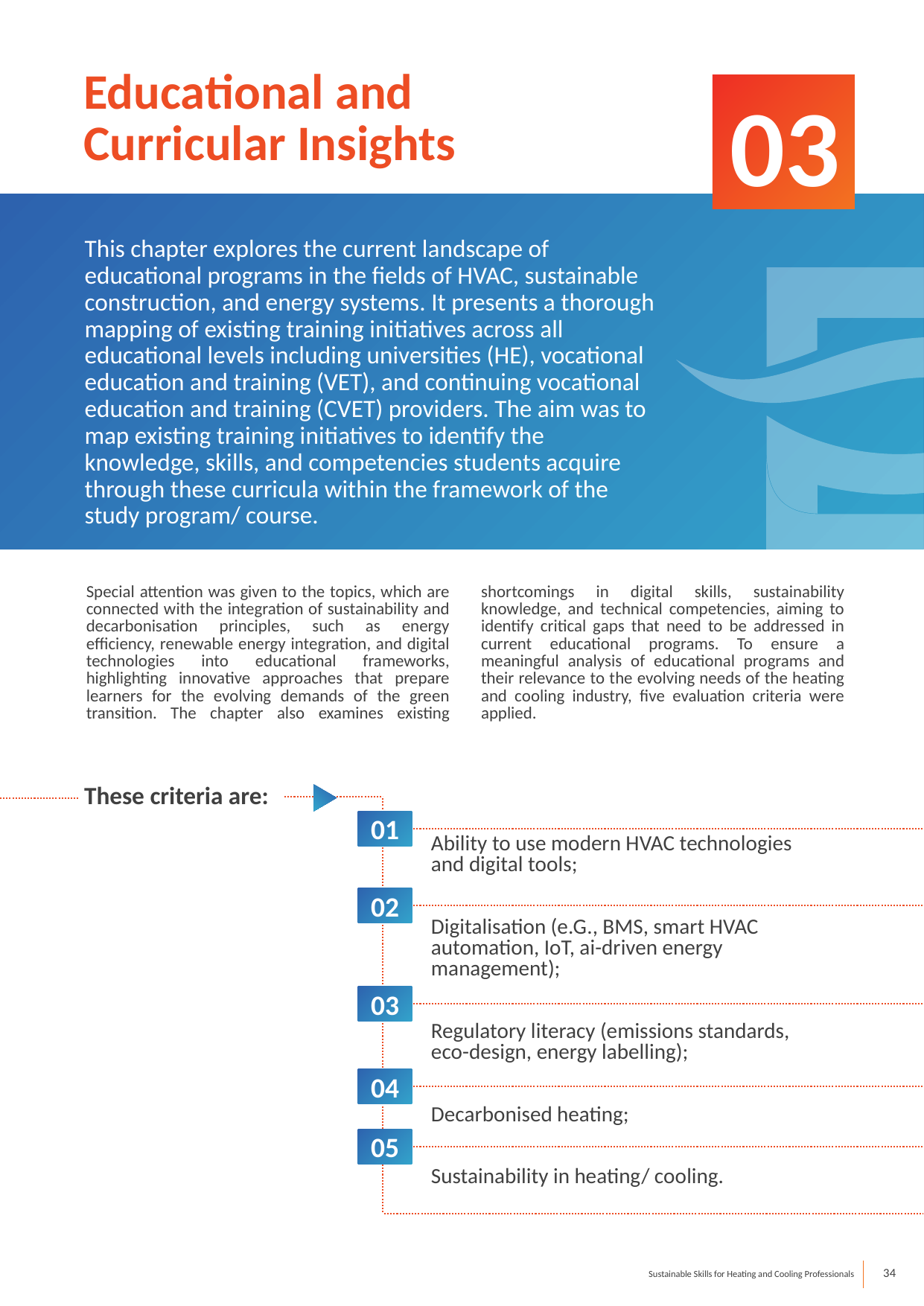

Educational and Curricular Insights

03

This chapter explores the current landscape of educational programs in the fields of HVAC, sustainable construction, and energy systems. It presents a thorough mapping of existing training initiatives across all educational levels including universities (HE), vocational education and training (VET), and continuing vocational education and training (CVET) providers. The aim was to map existing training initiatives to identify the knowledge, skills, and competencies students acquire through these curricula within the framework of the study program/ course.

Special attention was given to the topics, which are connected with the integration of sustainability and decarbonisation principles, such as energy efficiency, renewable energy integration, and digital technologies into educational frameworks, highlighting innovative approaches that prepare learners for the evolving demands of the green transition. The chapter also examines existing shortcomings in digital skills, sustainability knowledge, and technical competencies, aiming to identify critical gaps that need to be addressed in current educational programs. To ensure a meaningful analysis of educational programs and their relevance to the evolving needs of the heating and cooling industry, five evaluation criteria were applied.
These criteria are:

01
Ability to use modern HVAC technologies and digital tools;

Digitalisation (e.G., BMS, smart HVAC automation, IoT, ai-driven energy management);

Regulatory literacy (emissions standards, eco-design, energy labelling);

Decarbonised heating;

Sustainability in heating/ cooling.

02
03
04
05